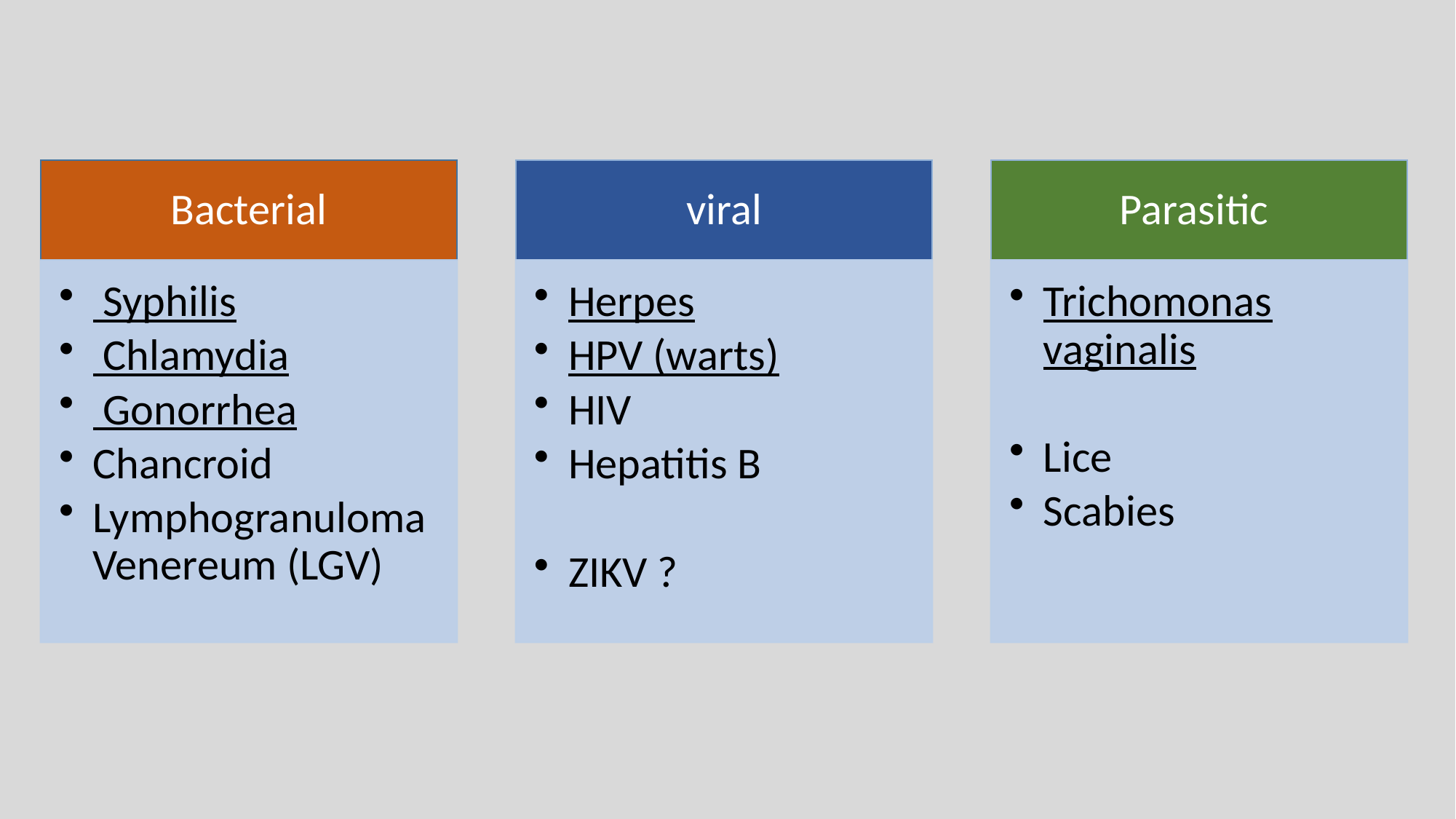

Bacterial
 Syphilis
 Chlamydia
 Gonorrhea
Chancroid
Lymphogranuloma Venereum (LGV)
viral
Herpes
HPV (warts)
HIV
Hepatitis B

ZIKV ?
Parasitic
Trichomonas vaginalis

Lice
Scabies